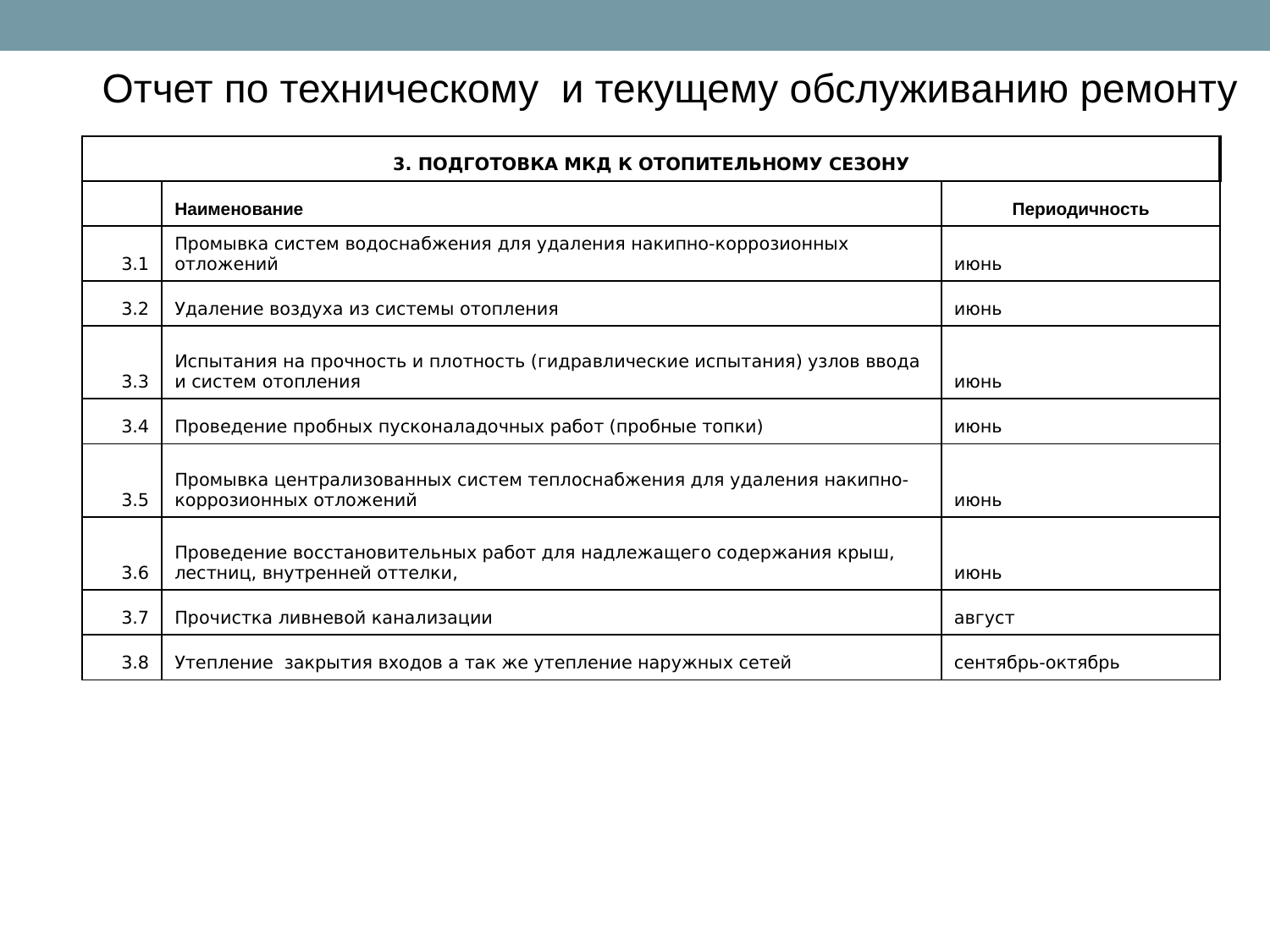

Отчет по техническому  и текущему обслуживанию ремонту
| 3. ПОДГОТОВКА МКД К ОТОПИТЕЛЬНОМУ СЕЗОНУ |  |  |
| --- | --- | --- |
|  | Наименование | Периодичность |
| 3.1 | Промывка систем водоснабжения для удаления накипно-коррозионных отложений | июнь |
| 3.2 | Удаление воздуха из системы отопления | июнь |
| 3.3 | Испытания на прочность и плотность (гидравлические испытания) узлов ввода и систем отопления | июнь |
| 3.4 | Проведение пробных пусконаладочных работ (пробные топки) | июнь |
| 3.5 | Промывка централизованных систем теплоснабжения для удаления накипно-коррозионных отложений | июнь |
| 3.6 | Проведение восстановительных работ для надлежащего содержания крыш, лестниц, внутренней оттелки, | июнь |
| 3.7 | Прочистка ливневой канализации | август |
| 3.8 | Утепление закрытия входов а так же утепление наружных сетей | сентябрь-октябрь |